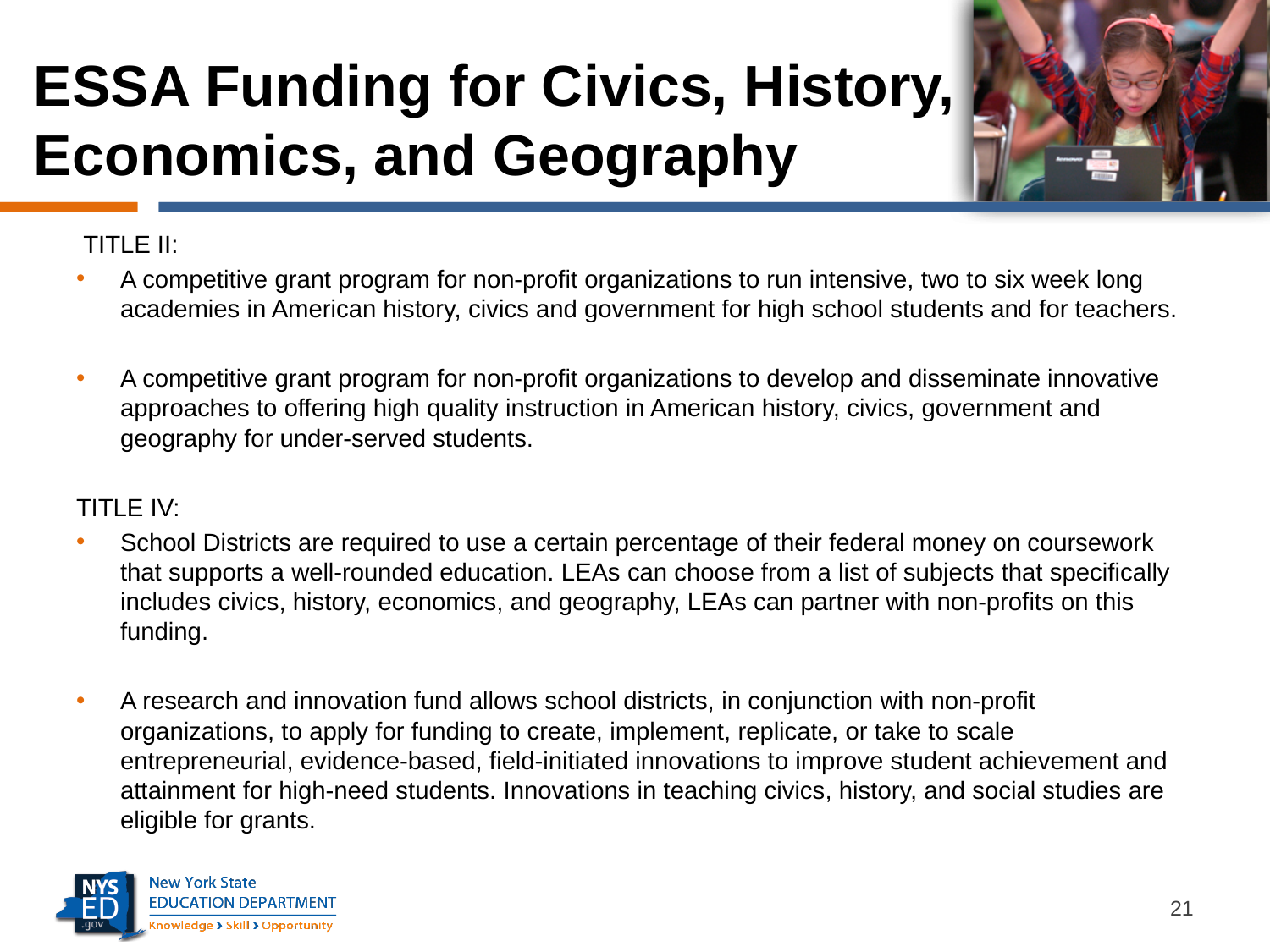

# ESSA Funding for Civics, History, Economics, and Geography
 TITLE II:
A competitive grant program for non-profit organizations to run intensive, two to six week long academies in American history, civics and government for high school students and for teachers.

A competitive grant program for non-profit organizations to develop and disseminate innovative approaches to offering high quality instruction in American history, civics, government and geography for under-served students.

TITLE IV:
School Districts are required to use a certain percentage of their federal money on coursework that supports a well-rounded education. LEAs can choose from a list of subjects that specifically includes civics, history, economics, and geography, LEAs can partner with non-profits on this funding.

A research and innovation fund allows school districts, in conjunction with non-profit organizations, to apply for funding to create, implement, replicate, or take to scale entrepreneurial, evidence-based, field-initiated innovations to improve student achievement and attainment for high-need students. Innovations in teaching civics, history, and social studies are eligible for grants.
21